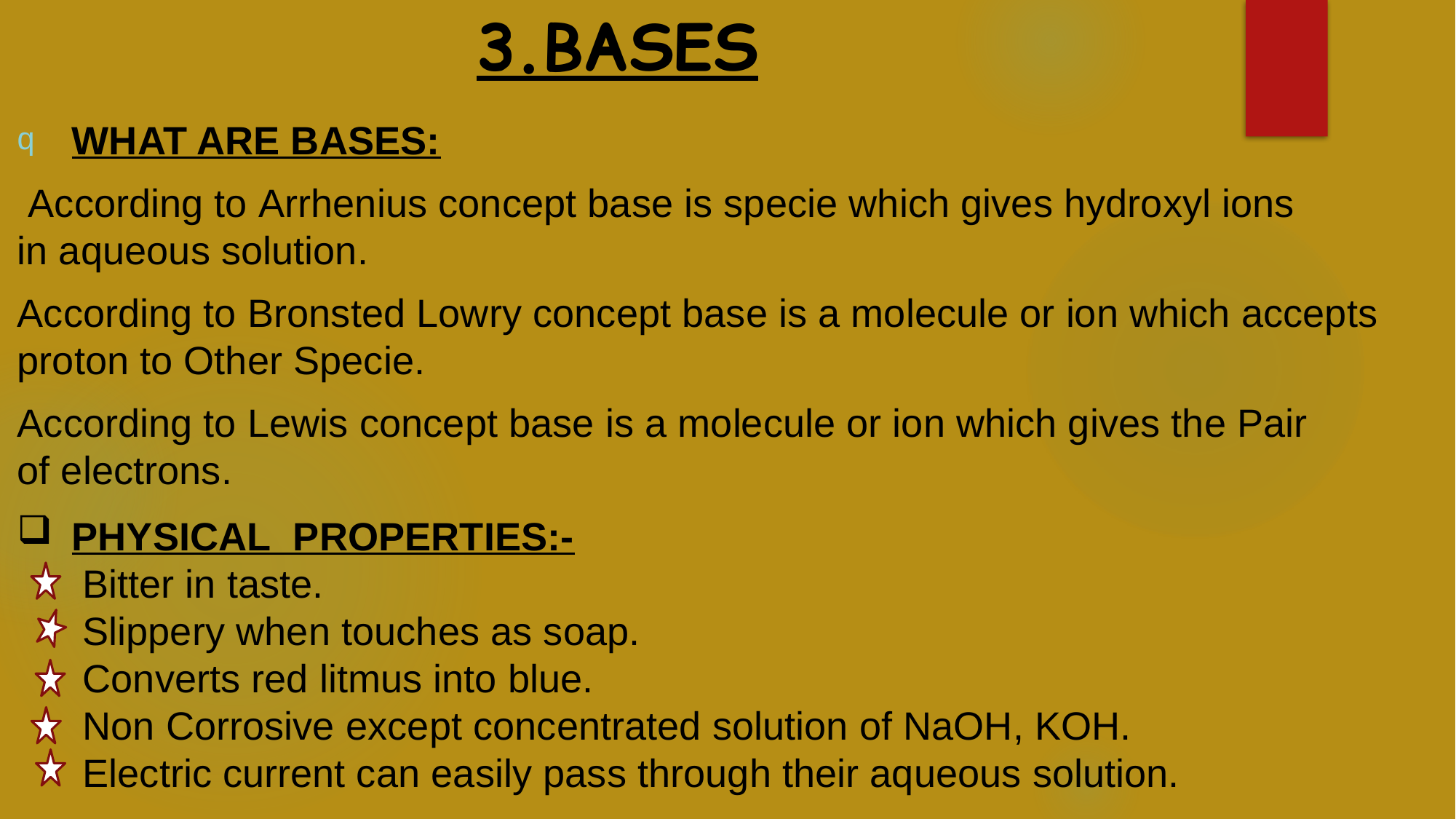

# 3.BASES
WHAT ARE BASES:
 According to Arrhenius concept base is specie which gives hydroxyl ions in aqueous solution.
According to Bronsted Lowry concept base is a molecule or ion which accepts proton to Other Specie.
According to Lewis concept base is a molecule or ion which gives the Pair of electrons.

PHYSICAL  PROPERTIES:-
      Bitter in taste.
      Slippery when touches as soap.
      Converts red litmus into blue.
      Non Corrosive except concentrated solution of NaOH, KOH.
      Electric current can easily pass through their aqueous solution.